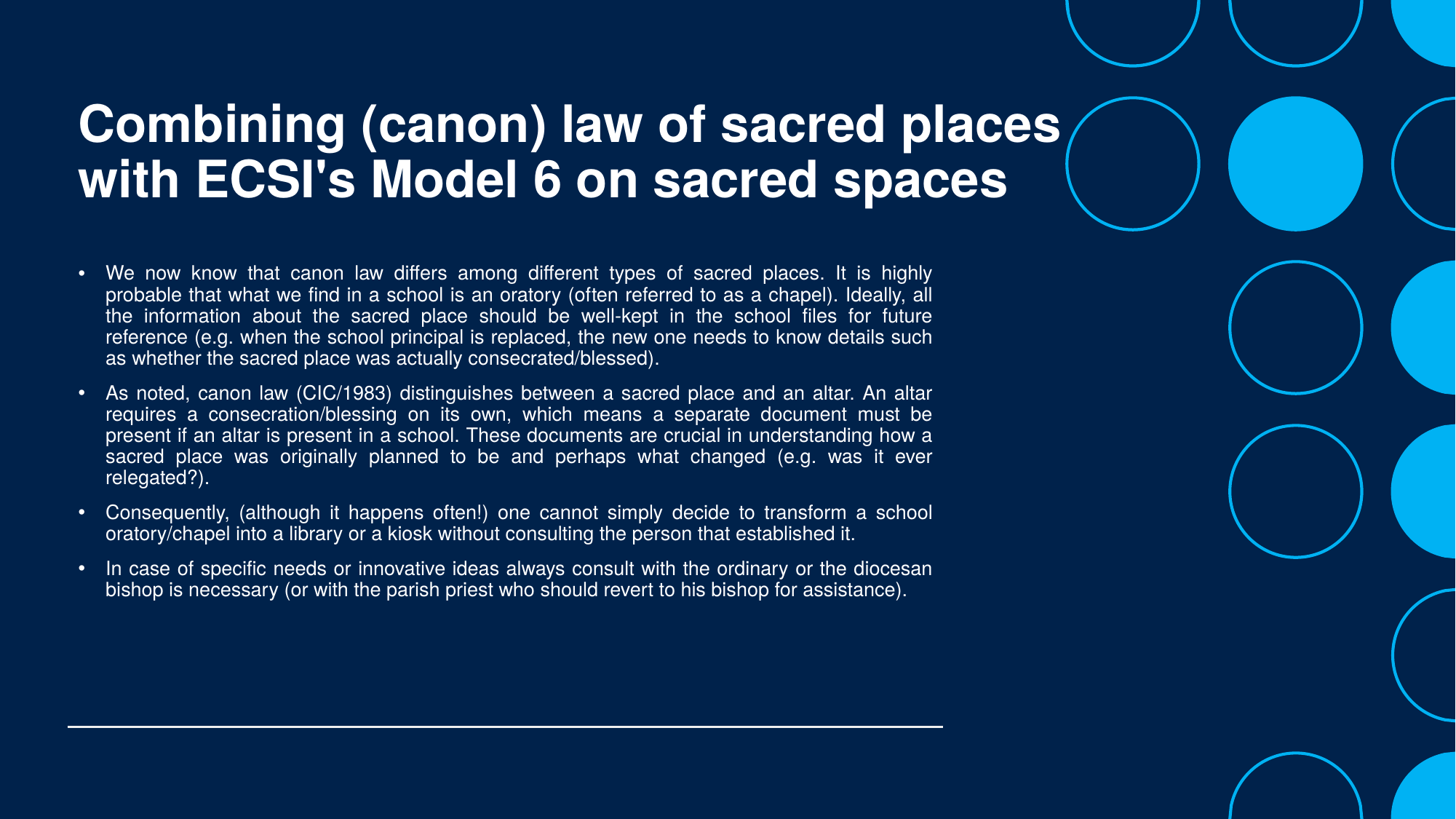

# Combining (canon) law of sacred places with ECSI's Model 6 on sacred spaces
We now know that canon law differs among different types of sacred places. It is highly probable that what we find in a school is an oratory (often referred to as a chapel). Ideally, all the information about the sacred place should be well-kept in the school files for future reference (e.g. when the school principal is replaced, the new one needs to know details such as whether the sacred place was actually consecrated/blessed).
As noted, canon law (CIC/1983) distinguishes between a sacred place and an altar. An altar requires a consecration/blessing on its own, which means a separate document must be present if an altar is present in a school. These documents are crucial in understanding how a sacred place was originally planned to be and perhaps what changed (e.g. was it ever relegated?).
Consequently, (although it happens often!) one cannot simply decide to transform a school oratory/chapel into a library or a kiosk without consulting the person that established it.
In case of specific needs or innovative ideas always consult with the ordinary or the diocesan bishop is necessary (or with the parish priest who should revert to his bishop for assistance).